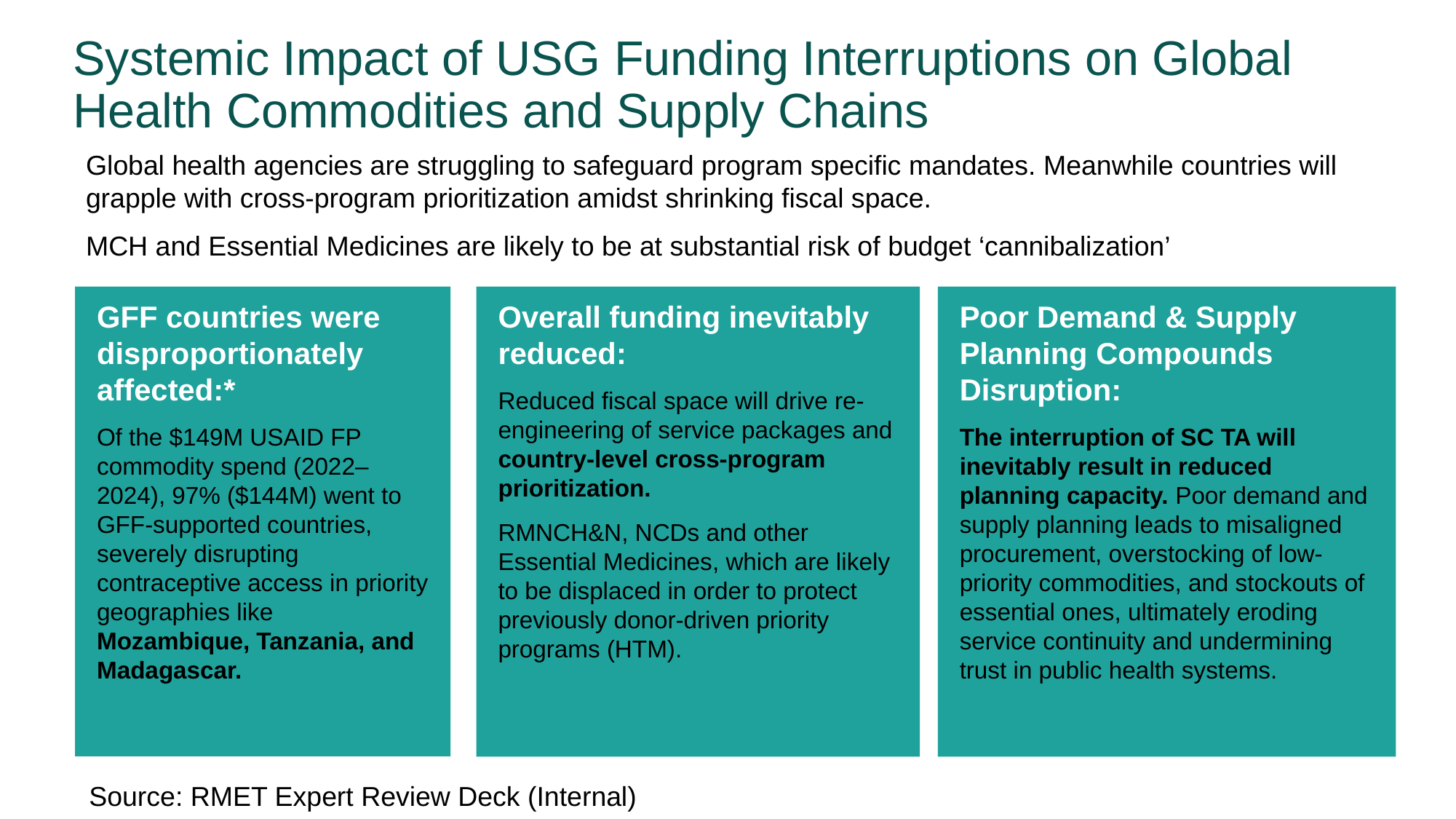

Systemic Impact of USG Funding Interruptions on Global Health Commodities and Supply Chains
Global health agencies are struggling to safeguard program specific mandates. Meanwhile countries will grapple with cross-program prioritization amidst shrinking fiscal space.
MCH and Essential Medicines are likely to be at substantial risk of budget ‘cannibalization’
GFF countries were disproportionately affected:*
Of the $149M USAID FP commodity spend (2022–2024), 97% ($144M) went to GFF-supported countries, severely disrupting contraceptive access in priority geographies like Mozambique, Tanzania, and Madagascar.

Overall funding inevitably reduced:
Reduced fiscal space will drive re-engineering of service packages and country-level cross-program prioritization.
RMNCH&N, NCDs and other Essential Medicines, which are likely to be displaced in order to protect previously donor-driven priority programs (HTM).
Poor Demand & Supply Planning Compounds Disruption:
The interruption of SC TA will inevitably result in reduced planning capacity. Poor demand and supply planning leads to misaligned procurement, overstocking of low-priority commodities, and stockouts of essential ones, ultimately eroding service continuity and undermining trust in public health systems.
Source: RMET Expert Review Deck (Internal)